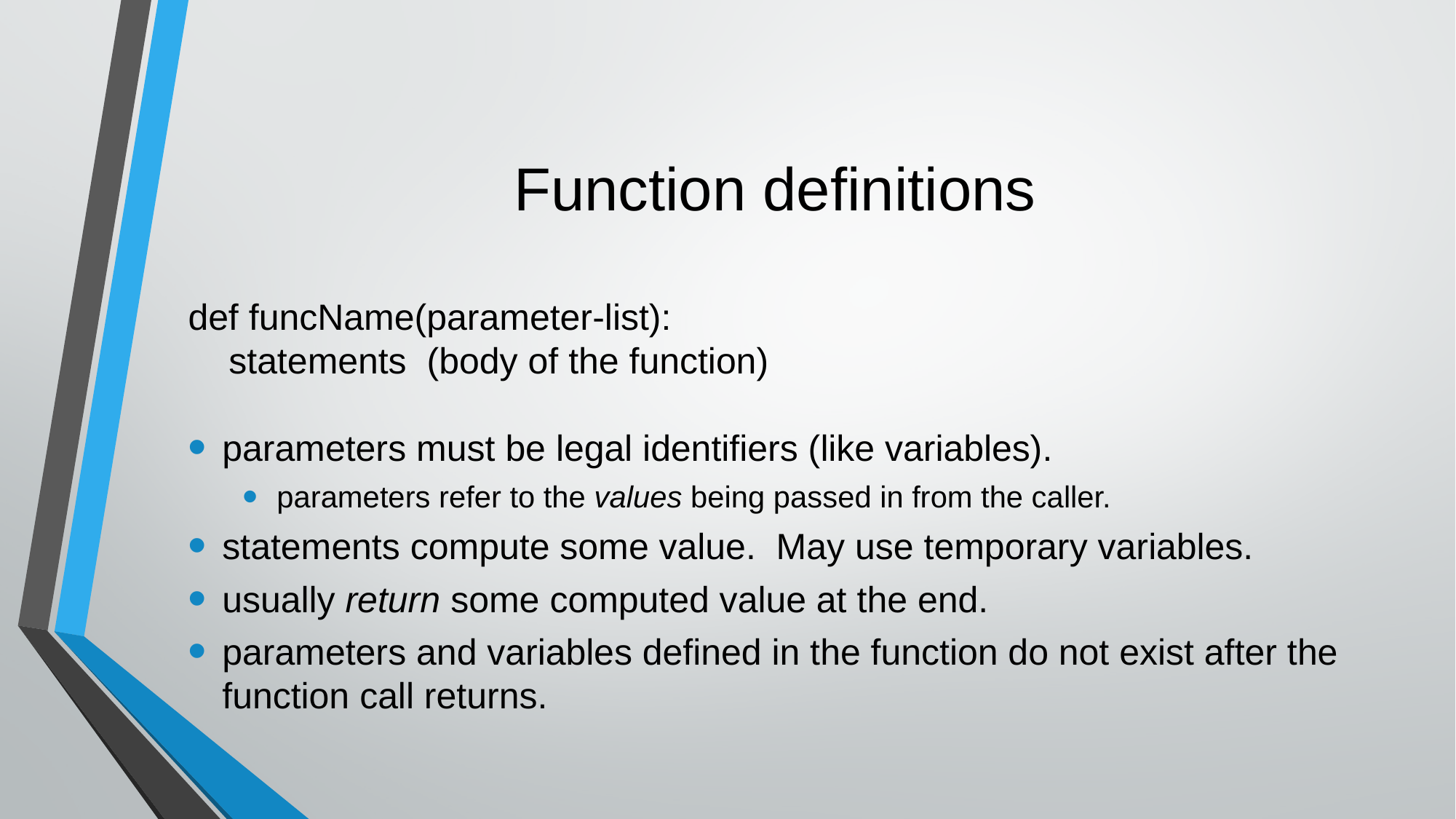

# Function definitions
def funcName(parameter-list):
    statements  (body of the function)

parameters must be legal identifiers (like variables).
parameters refer to the values being passed in from the caller.
statements compute some value.  May use temporary variables.
usually return some computed value at the end.
parameters and variables defined in the function do not exist after the function call returns.